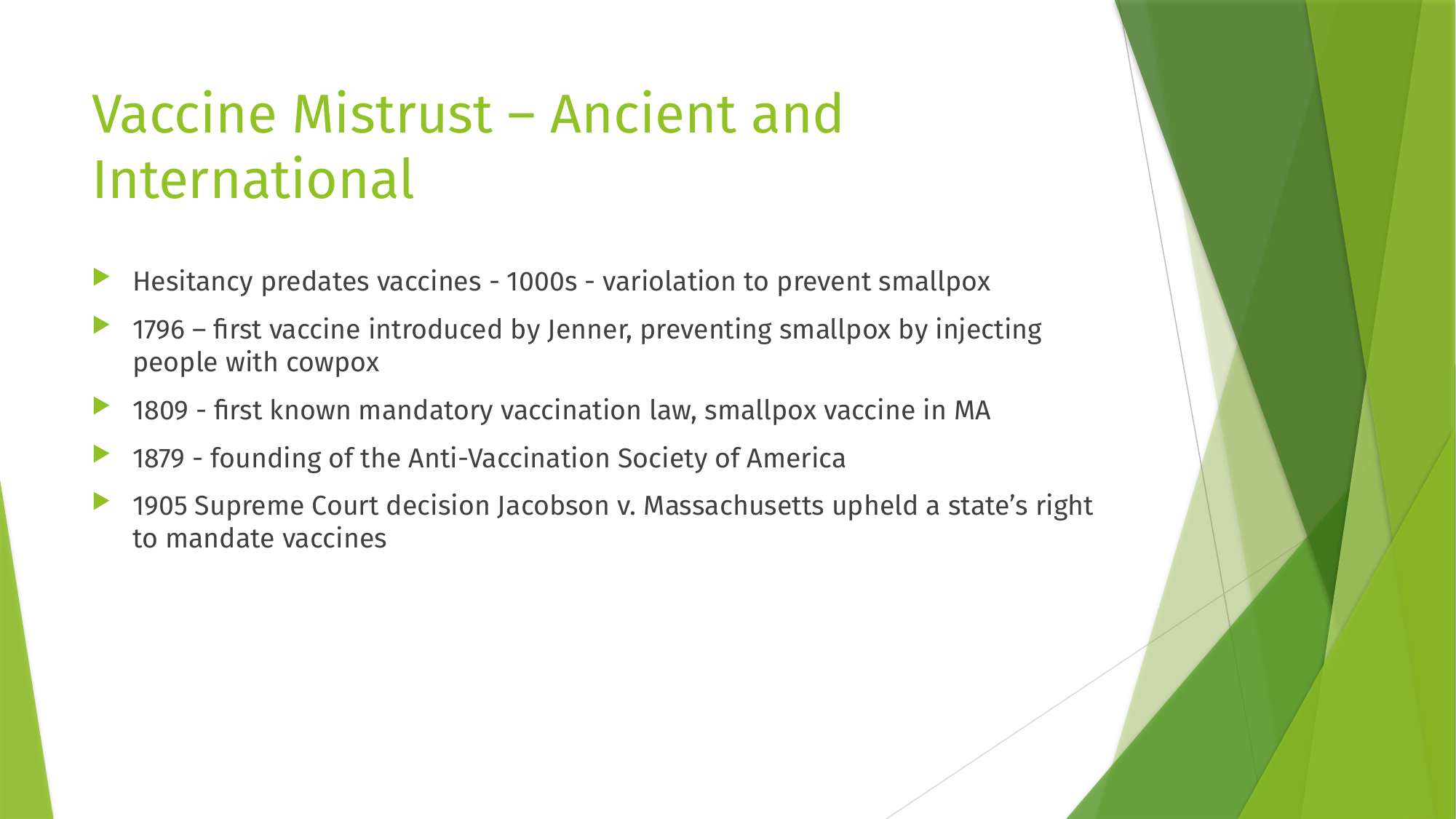

# Vaccine Mistrust – Ancient and International
Hesitancy predates vaccines - 1000s - variolation to prevent smallpox
1796 – first vaccine introduced by Jenner, preventing smallpox by injecting people with cowpox
1809 - first known mandatory vaccination law, smallpox vaccine in MA
1879 - founding of the Anti-Vaccination Society of America
1905 Supreme Court decision Jacobson v. Massachusetts upheld a state’s right to mandate vaccines